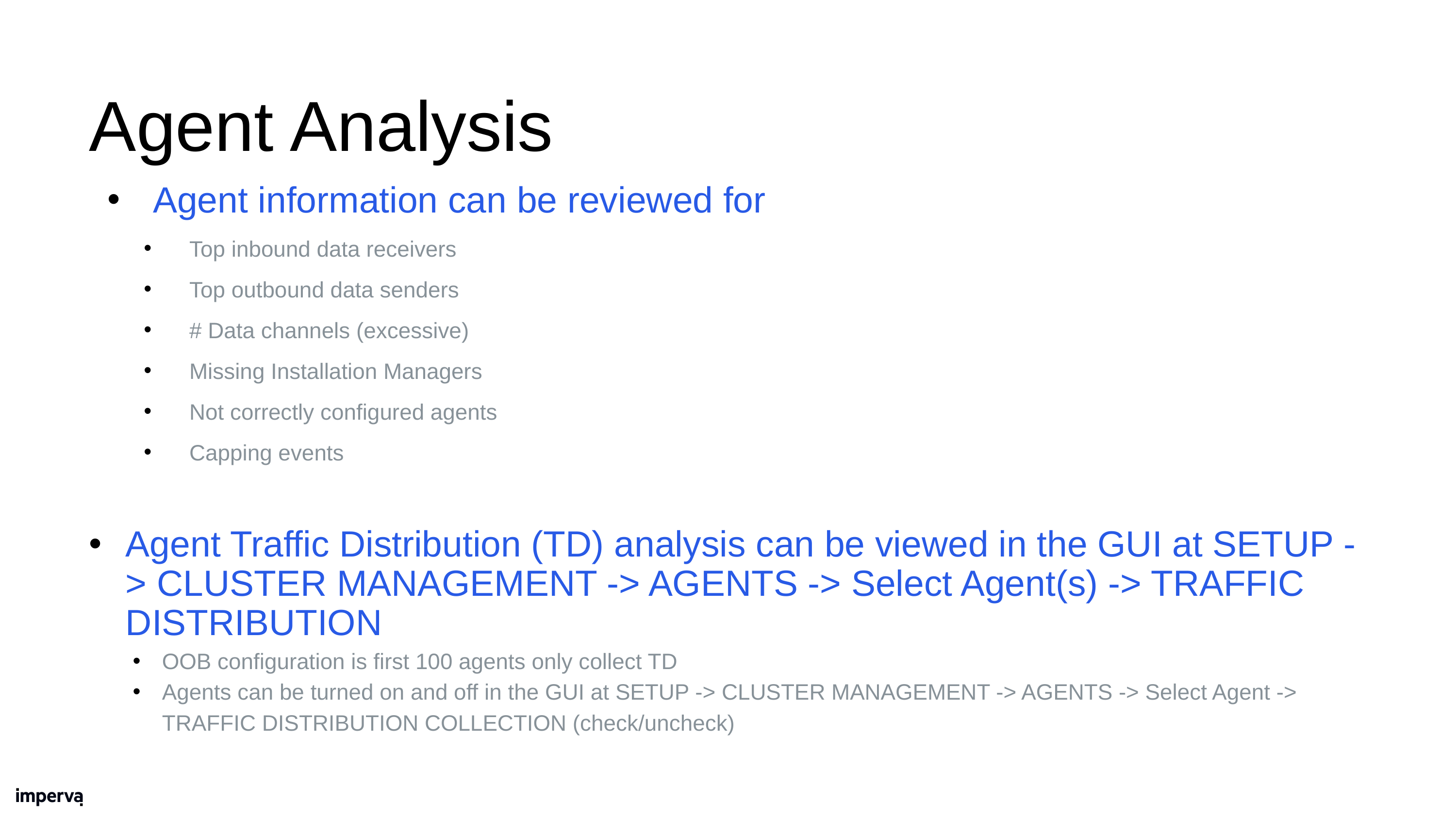

# Agent Analysis
Agent information can be reviewed for
Top inbound data receivers
Top outbound data senders
# Data channels (excessive)
Missing Installation Managers
Not correctly configured agents
Capping events

Agent Traffic Distribution (TD) analysis can be viewed in the GUI at SETUP -> CLUSTER MANAGEMENT -> AGENTS -> Select Agent(s) -> TRAFFIC DISTRIBUTION
OOB configuration is first 100 agents only collect TD
Agents can be turned on and off in the GUI at SETUP -> CLUSTER MANAGEMENT -> AGENTS -> Select Agent -> TRAFFIC DISTRIBUTION COLLECTION (check/uncheck)